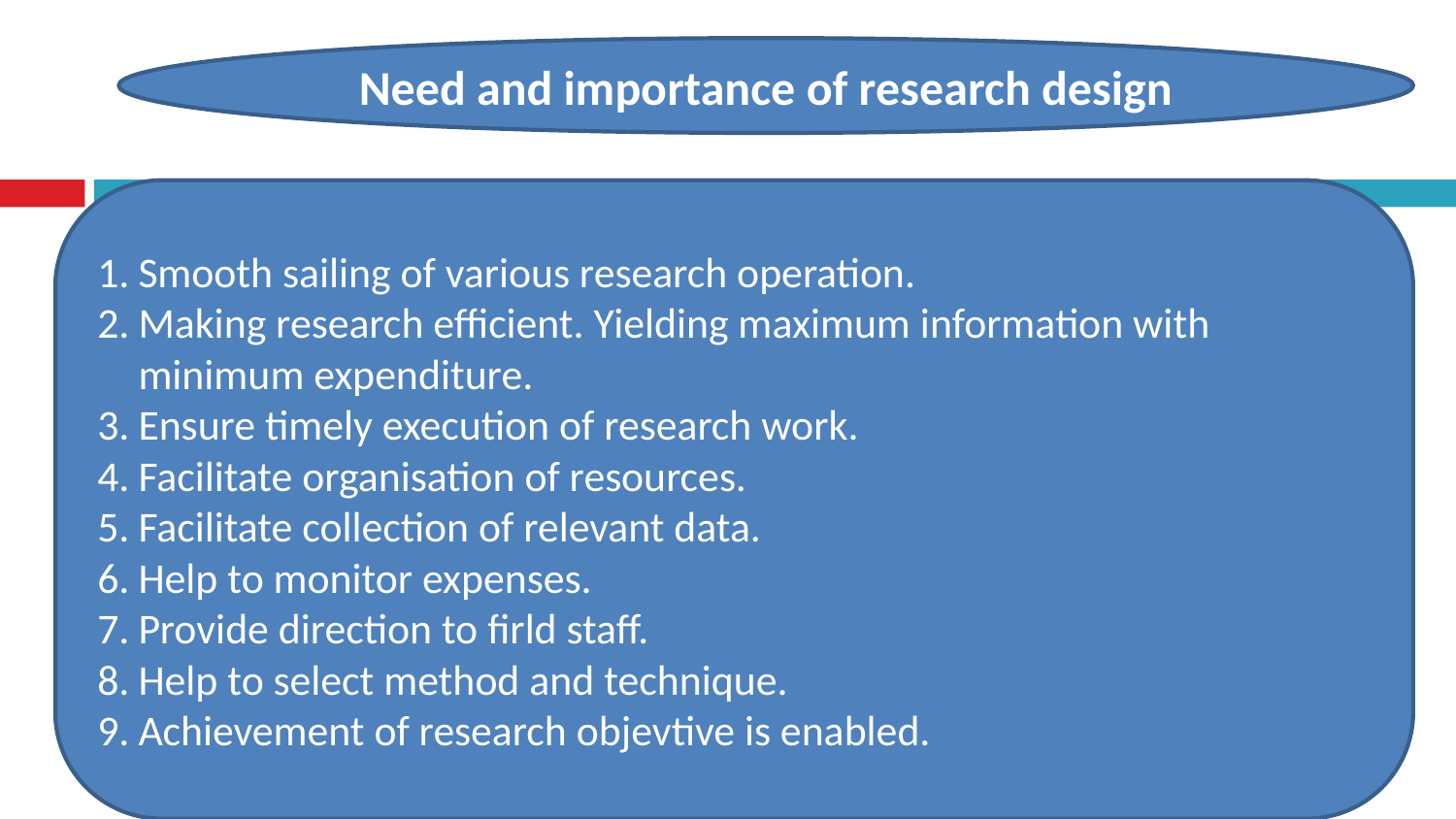

Need and importance of research design
Smooth sailing of various research operation.
Making research efficient. Yielding maximum information with minimum expenditure.
Ensure timely execution of research work.
Facilitate organisation of resources.
Facilitate collection of relevant data.
Help to monitor expenses.
Provide direction to firld staff.
Help to select method and technique.
Achievement of research objevtive is enabled.